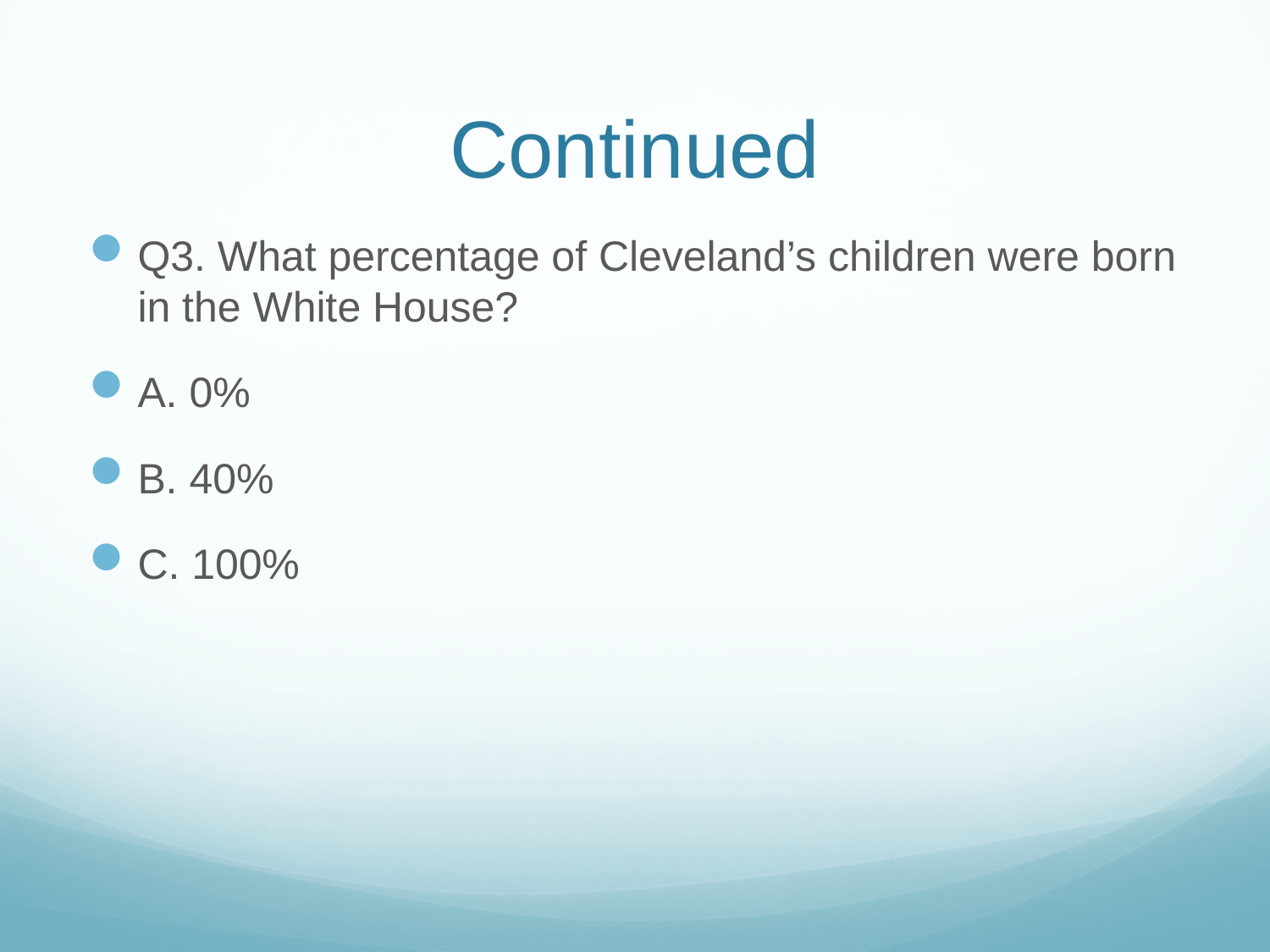

# Continued
Q3. What percentage of Cleveland’s children were born in the White House?
A. 0%
B. 40%
C. 100%